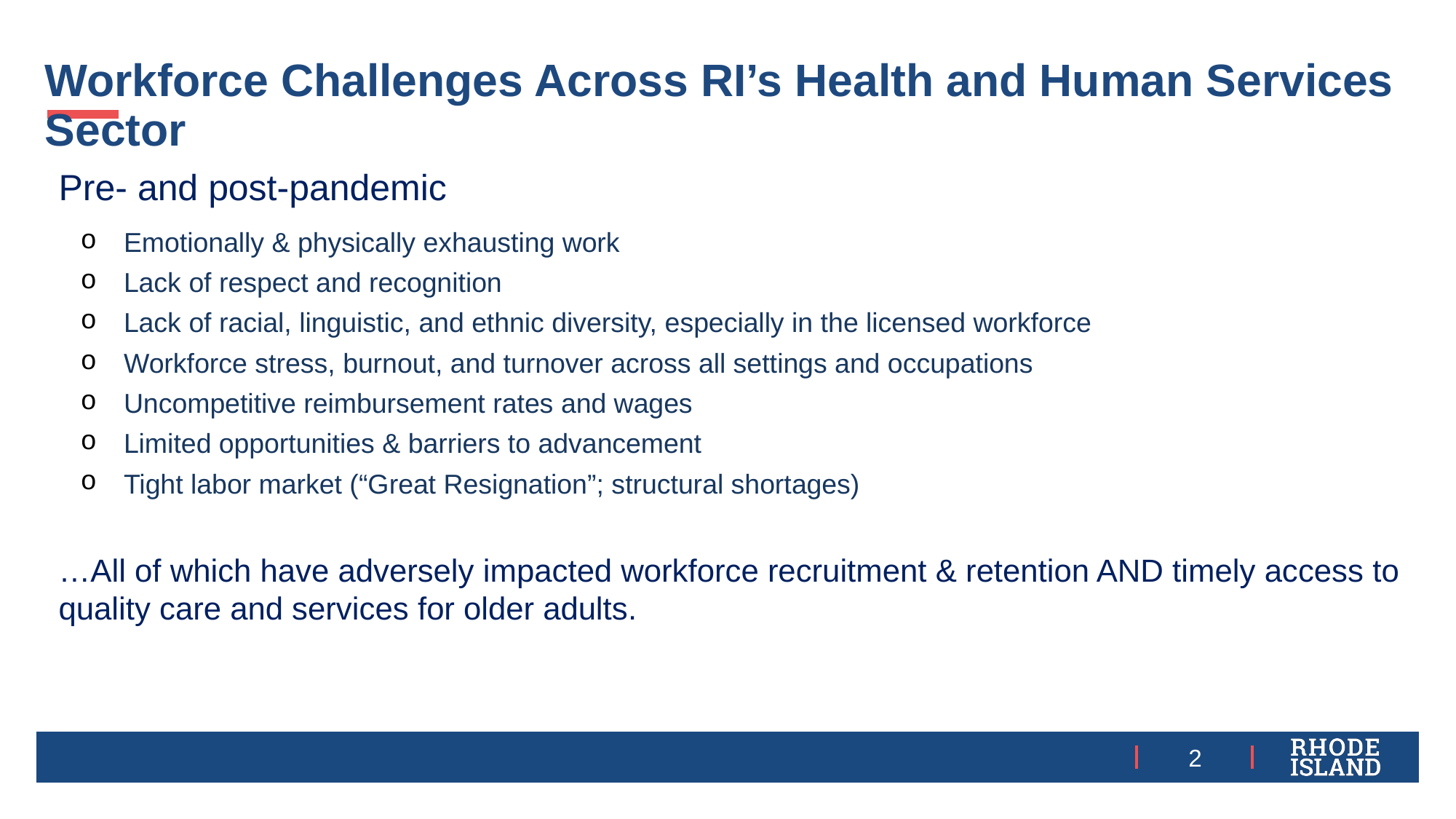

# Workforce Challenges Across RI’s Health and Human Services Sector
Pre- and post-pandemic
Emotionally & physically exhausting work
Lack of respect and recognition
Lack of racial, linguistic, and ethnic diversity, especially in the licensed workforce
Workforce stress, burnout, and turnover across all settings and occupations
Uncompetitive reimbursement rates and wages
Limited opportunities & barriers to advancement
Tight labor market (“Great Resignation”; structural shortages)

…All of which have adversely impacted workforce recruitment & retention AND timely access to quality care and services for older adults.
2